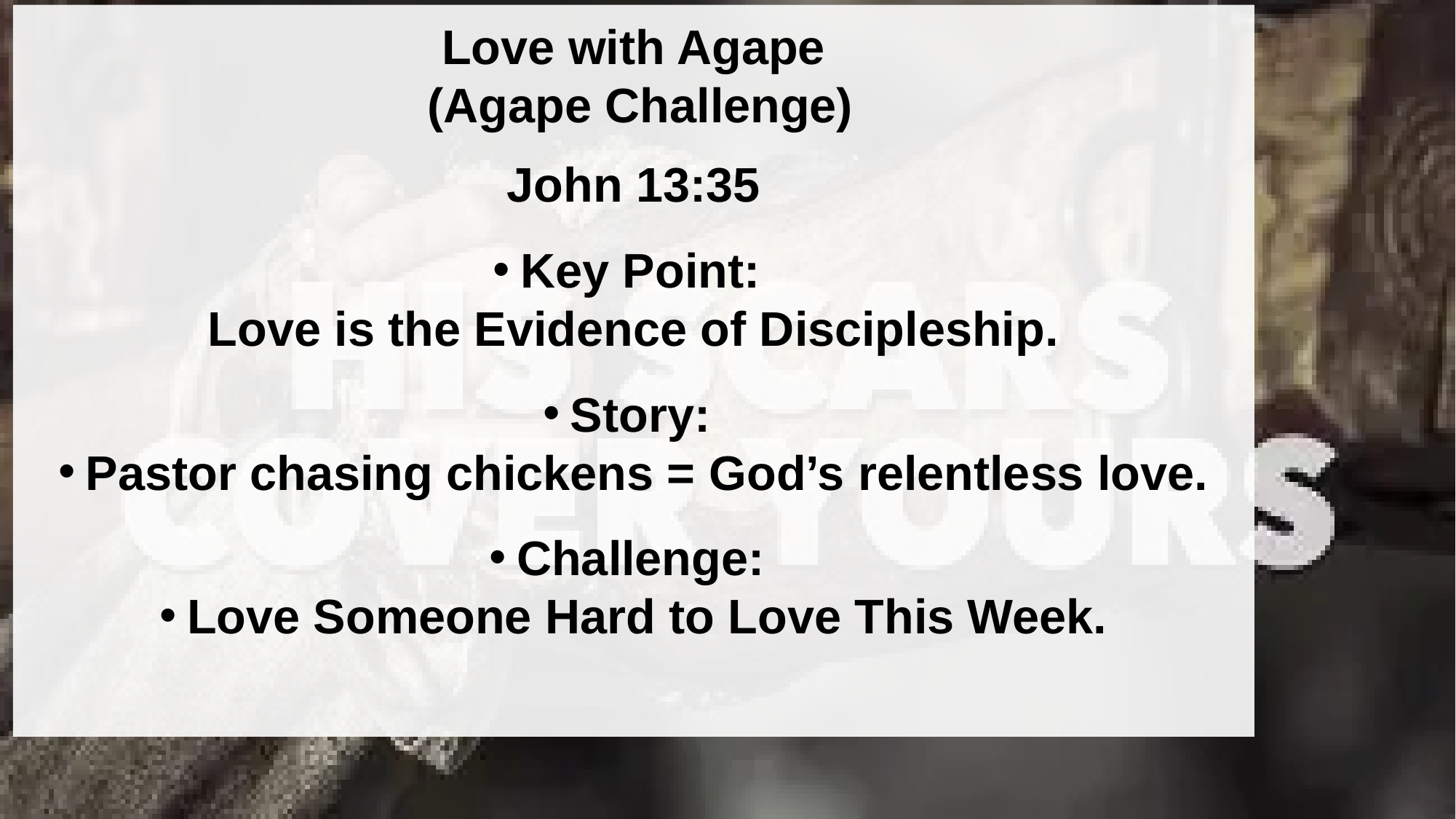

Love with Agape
 (Agape Challenge)
John 13:35
Key Point:
Love is the Evidence of Discipleship.
Story:
Pastor chasing chickens = God’s relentless love.
Challenge:
Love Someone Hard to Love This Week.